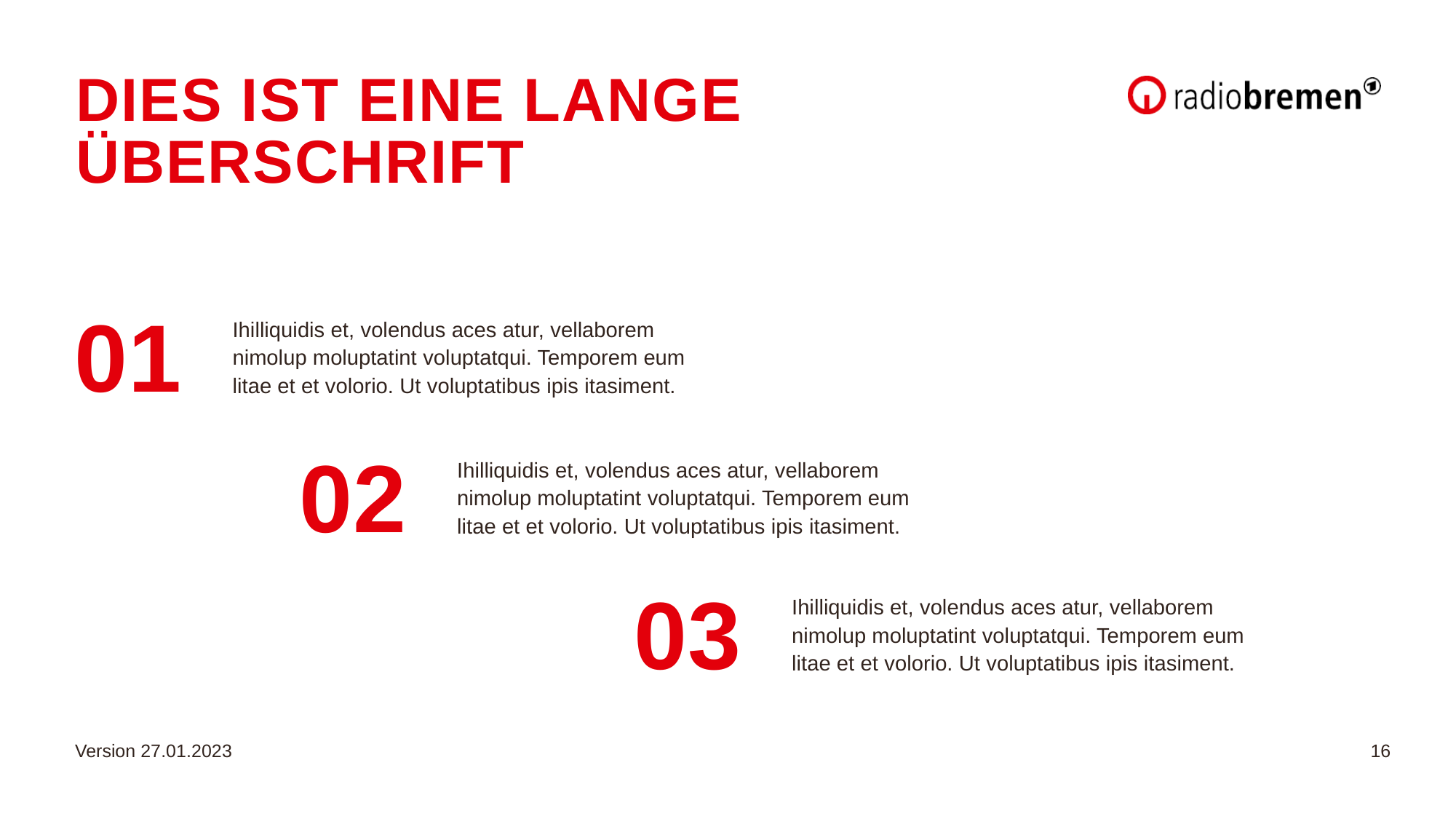

Dies ist eine lange Überschrift
Ihilliquidis et, volendus aces atur, vellaborem nimolup moluptatint voluptatqui. Temporem eum litae et et volorio. Ut voluptatibus ipis itasiment.
01

Ihilliquidis et, volendus aces atur, vellaborem nimolup moluptatint voluptatqui. Temporem eum litae et et volorio. Ut voluptatibus ipis itasiment.
02

Ihilliquidis et, volendus aces atur, vellaborem nimolup moluptatint voluptatqui. Temporem eum litae et et volorio. Ut voluptatibus ipis itasiment.
03

Version 27.01.2023
16